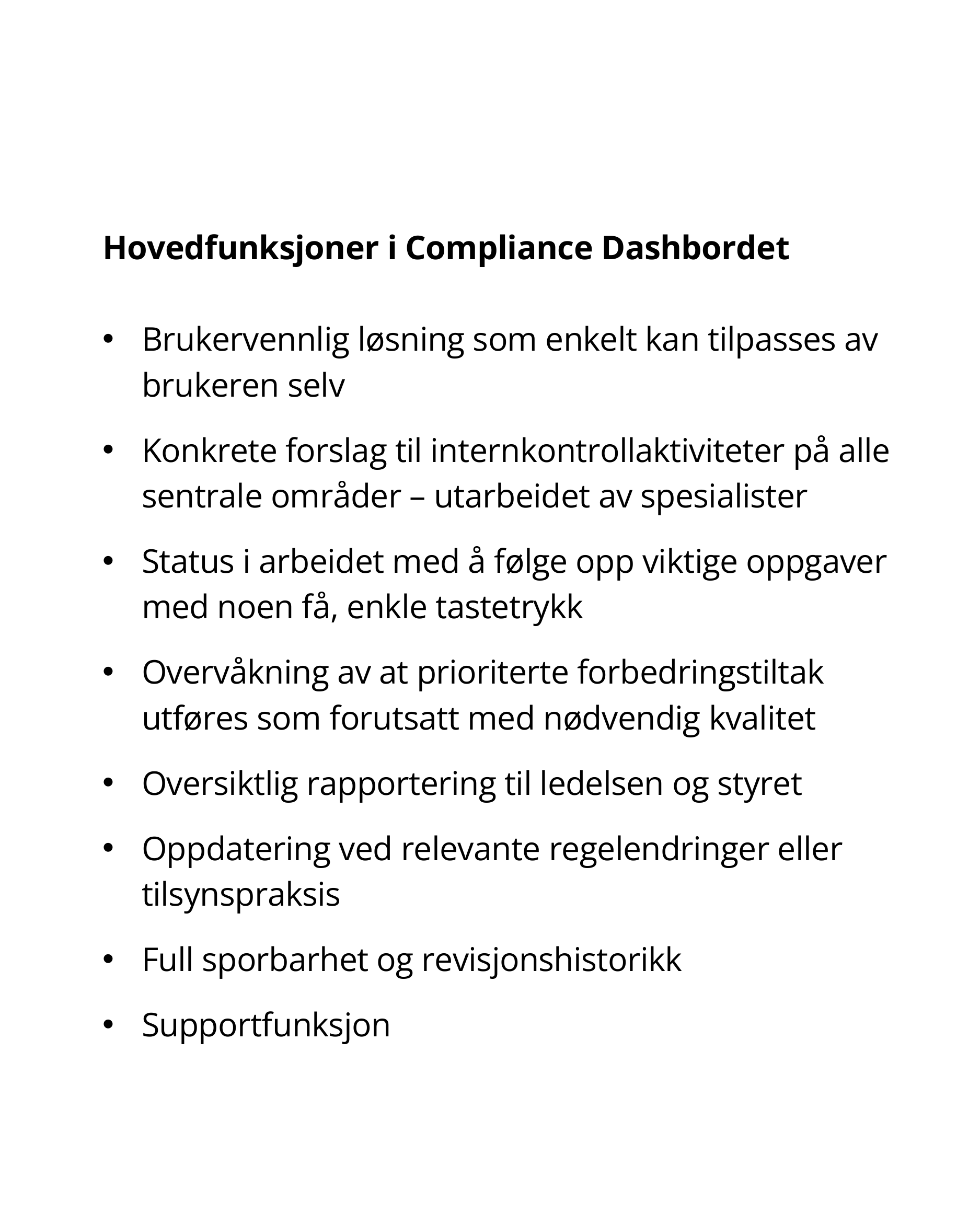

Hovedfunksjoner i Compliance Dashbordet

Brukervennlig løsning som enkelt kan tilpasses av brukeren selv
Konkrete forslag til internkontrollaktiviteter på alle sentrale områder – utarbeidet av spesialister
Status i arbeidet med å følge opp viktige oppgaver med noen få, enkle tastetrykk
Overvåkning av at prioriterte forbedringstiltak  utføres som forutsatt med nødvendig kvalitet
Oversiktlig rapportering til ledelsen og styret
Oppdatering ved relevante regelendringer eller tilsynspraksis
Full sporbarhet og revisjonshistorikk
Supportfunksjon